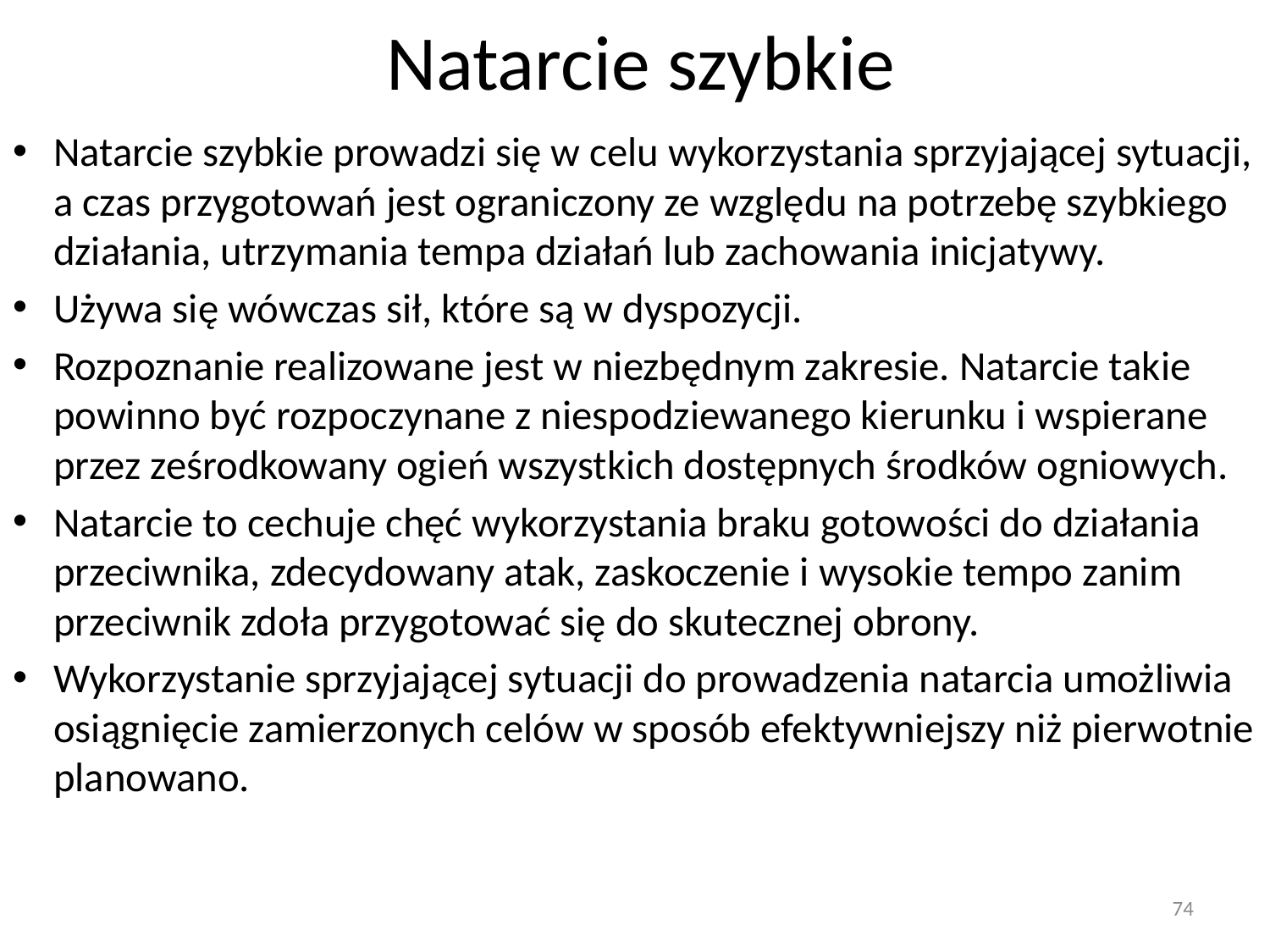

# Natarcie szybkie
Natarcie szybkie prowadzi się w celu wykorzystania sprzyjającej sytuacji, a czas przygotowań jest ograniczony ze względu na potrzebę szybkiego działania, utrzymania tempa działań lub zachowania inicjatywy.
Używa się wówczas sił, które są w dyspozycji.
Rozpoznanie realizowane jest w niezbędnym zakresie. Natarcie takie powinno być rozpoczynane z niespodziewanego kierunku i wspierane przez ześrodkowany ogień wszystkich dostępnych środków ogniowych.
Natarcie to cechuje chęć wykorzystania braku gotowości do działania przeciwnika, zdecydowany atak, zaskoczenie i wysokie tempo zanim przeciwnik zdoła przygotować się do skutecznej obrony.
Wykorzystanie sprzyjającej sytuacji do prowadzenia natarcia umożliwia osiągnięcie zamierzonych celów w sposób efektywniejszy niż pierwotnie planowano.

74